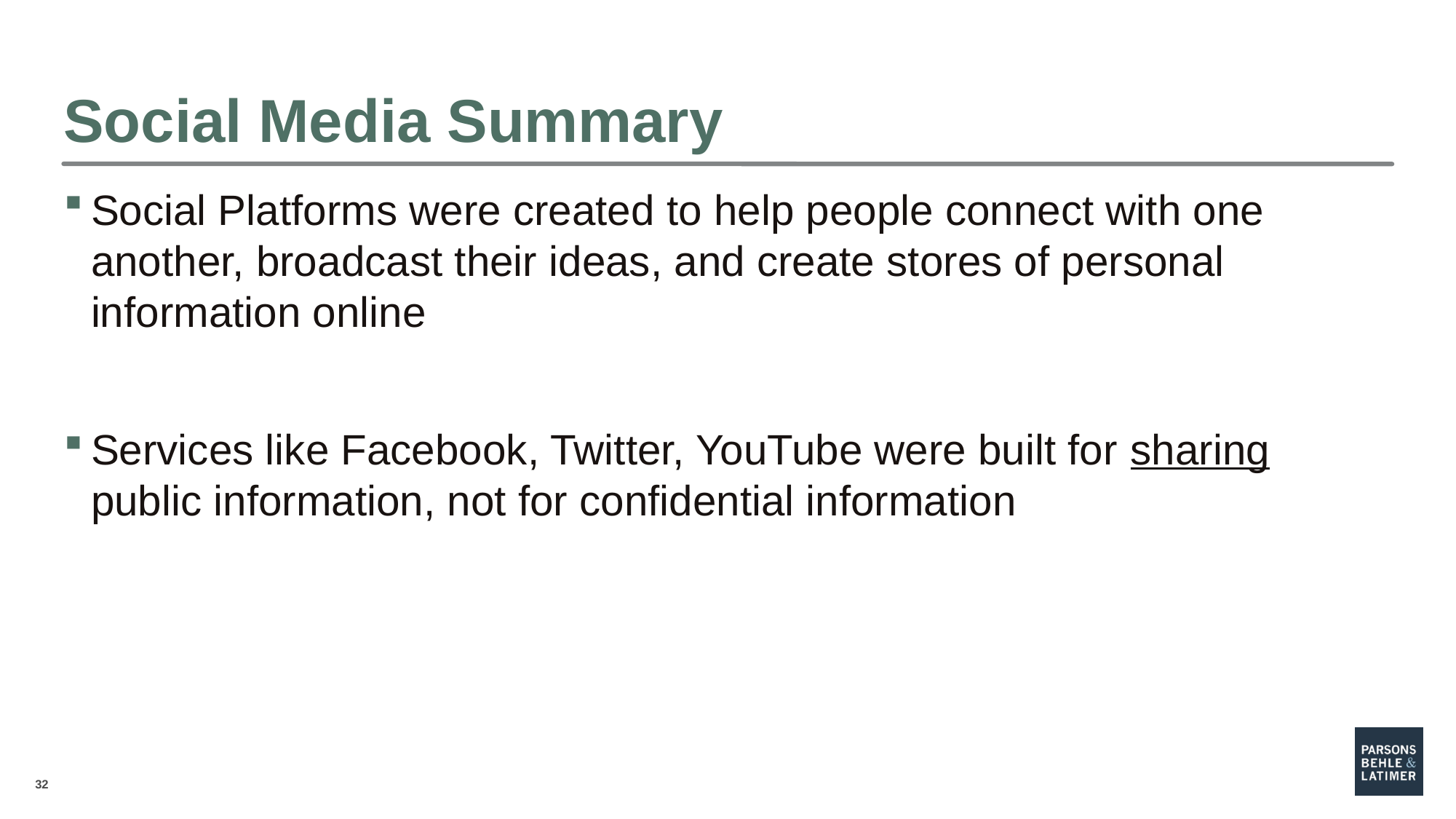

# Social Media Summary
Social Platforms were created to help people connect with one another, broadcast their ideas, and create stores of personal information online

Services like Facebook, Twitter, YouTube were built for sharing public information, not for confidential information